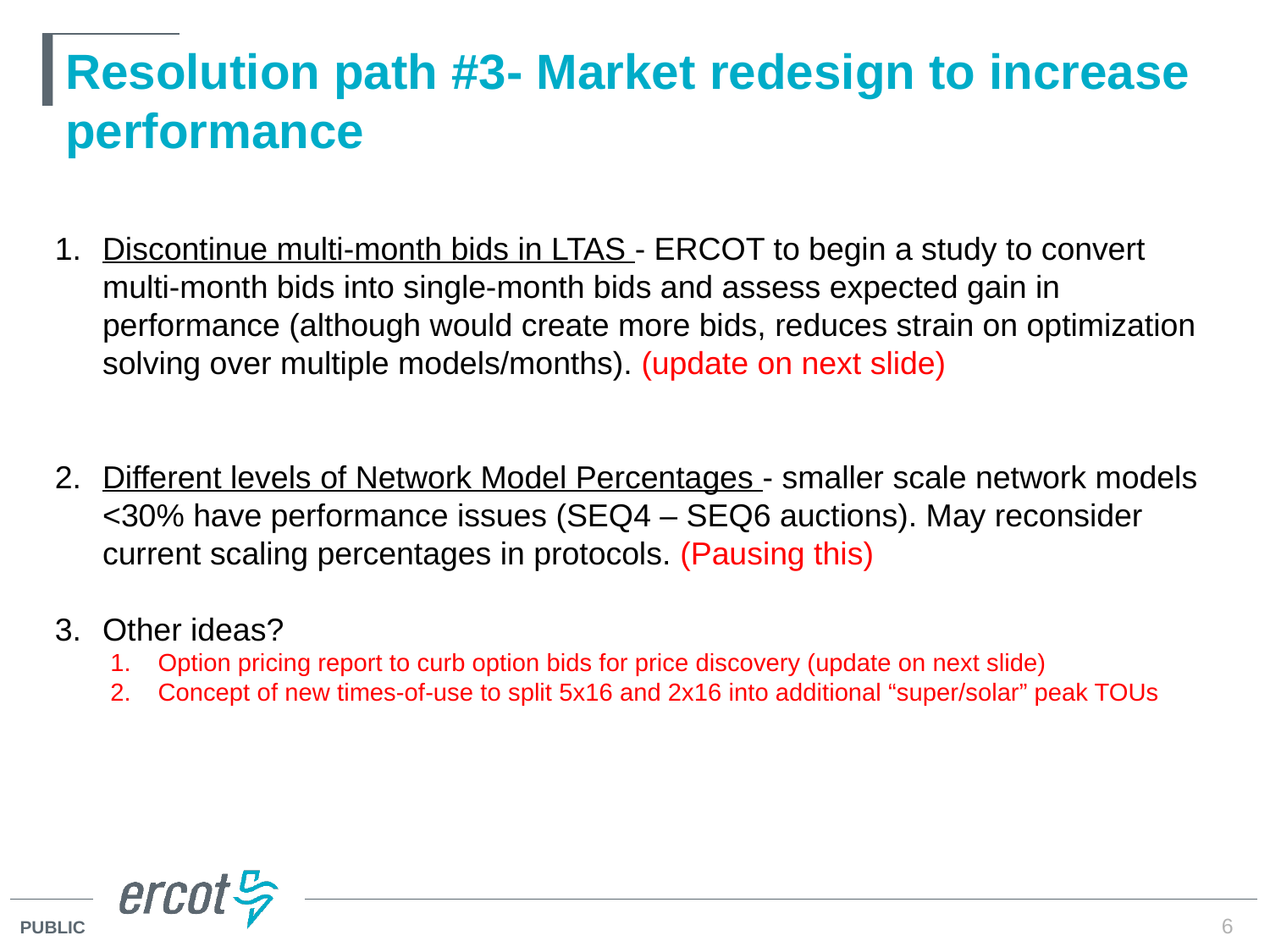

# Resolution path #3- Market redesign to increase performance
Discontinue multi-month bids in LTAS - ERCOT to begin a study to convert multi-month bids into single-month bids and assess expected gain in performance (although would create more bids, reduces strain on optimization solving over multiple models/months). (update on next slide)

Different levels of Network Model Percentages - smaller scale network models <30% have performance issues (SEQ4 – SEQ6 auctions). May reconsider current scaling percentages in protocols. (Pausing this)

Other ideas?
Option pricing report to curb option bids for price discovery (update on next slide)
Concept of new times-of-use to split 5x16 and 2x16 into additional “super/solar” peak TOUs

6